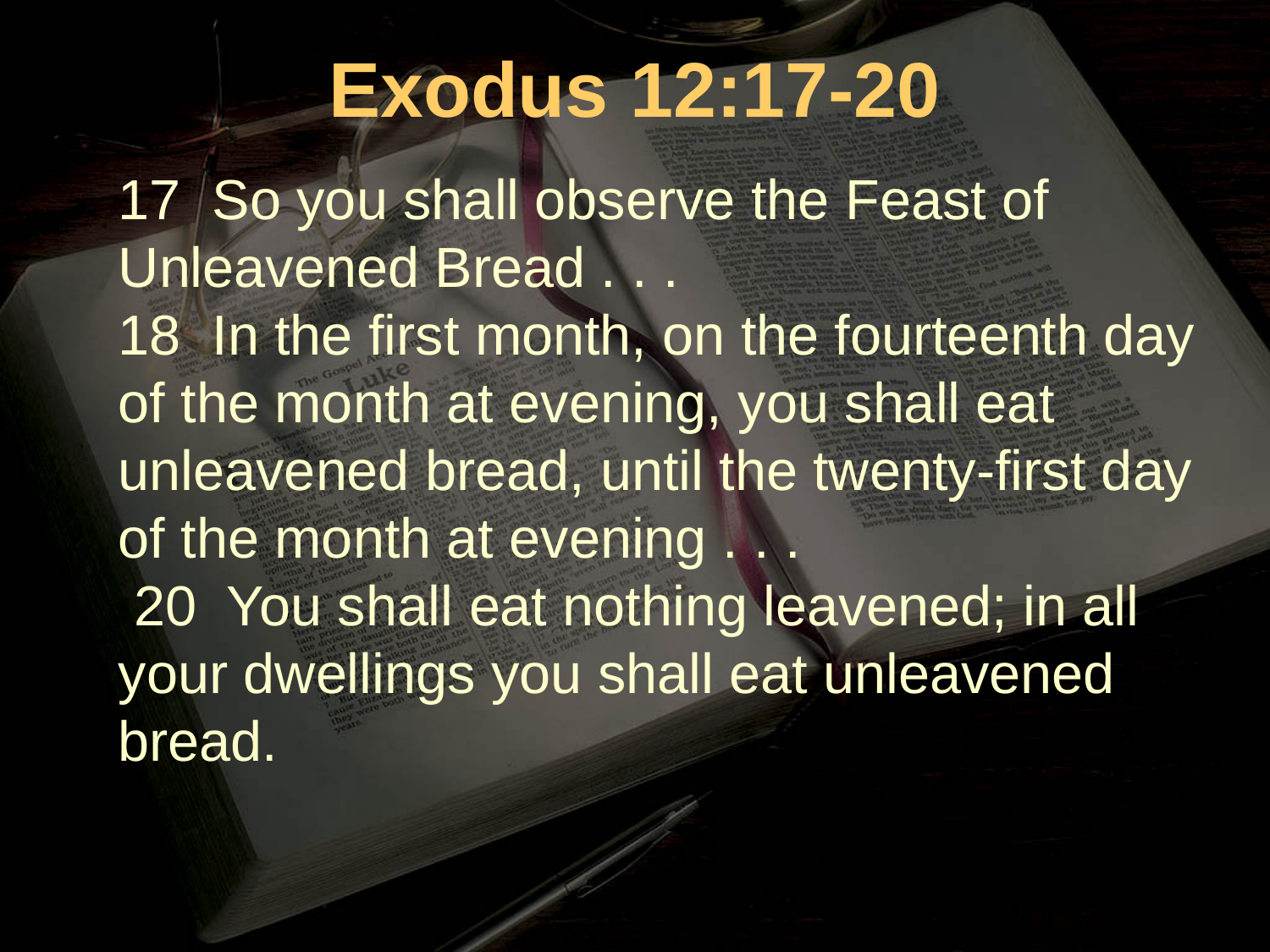

Exodus 12:17-20
17  So you shall observe the Feast of Unleavened Bread . . .
18  In the first month, on the fourteenth day of the month at evening, you shall eat unleavened bread, until the twenty-first day of the month at evening . . .
 20  You shall eat nothing leavened; in all your dwellings you shall eat unleavened bread.